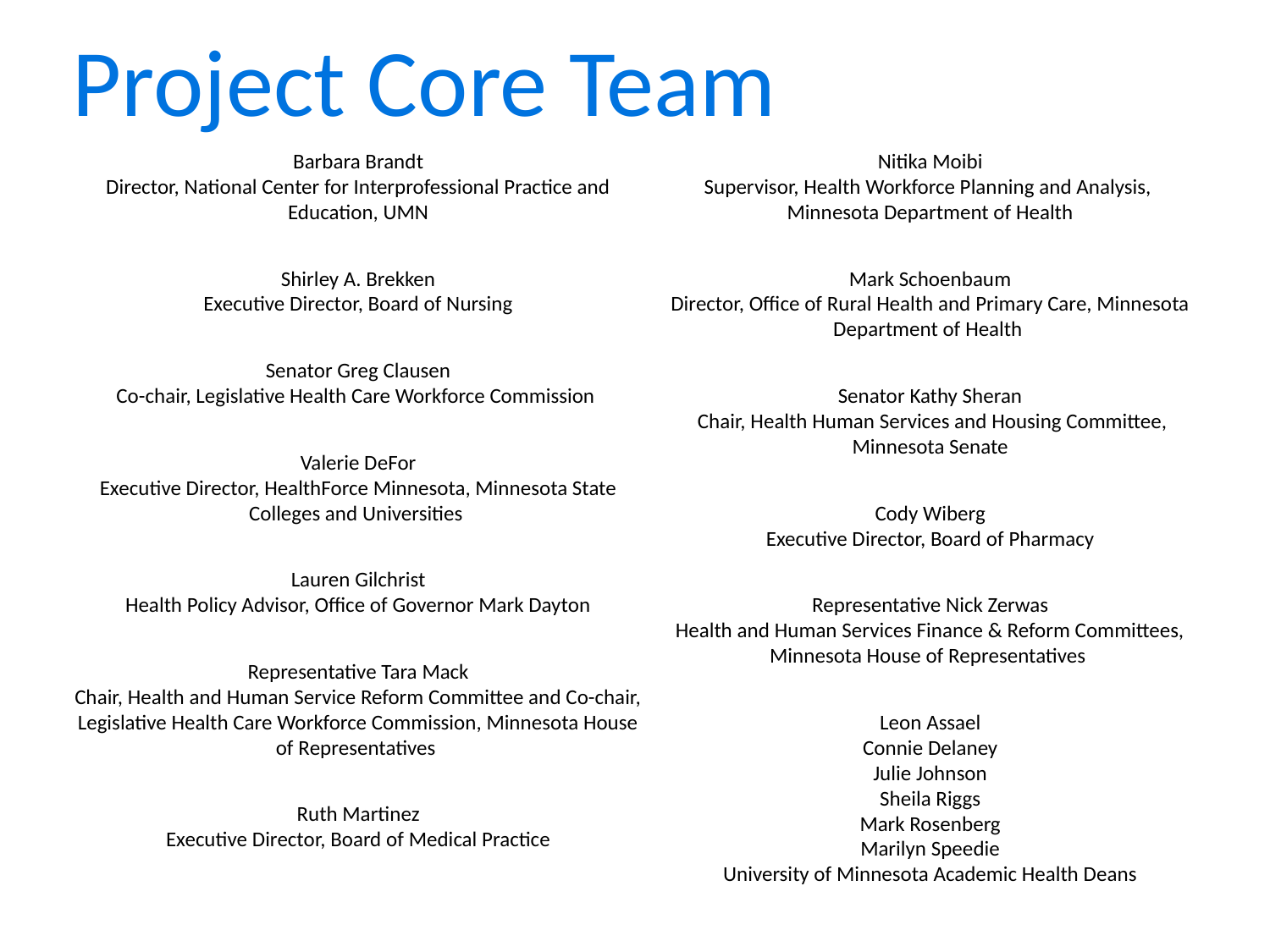

# Project Core Team
Barbara Brandt
Director, National Center for Interprofessional Practice and Education, UMN

Shirley A. Brekken
Executive Director, Board of Nursing

Senator Greg Clausen
Co-chair, Legislative Health Care Workforce Commission

Valerie DeFor
Executive Director, HealthForce Minnesota, Minnesota State Colleges and Universities

Lauren Gilchrist
Health Policy Advisor, Office of Governor Mark Dayton

Representative Tara Mack
Chair, Health and Human Service Reform Committee and Co-chair, Legislative Health Care Workforce Commission, Minnesota House of Representatives

Ruth Martinez
Executive Director, Board of Medical Practice

Nitika Moibi
Supervisor, Health Workforce Planning and Analysis,
Minnesota Department of Health

Mark Schoenbaum
Director, Office of Rural Health and Primary Care, Minnesota Department of Health

Senator Kathy Sheran
 Chair, Health Human Services and Housing Committee, Minnesota Senate

Cody Wiberg
Executive Director, Board of Pharmacy

Representative Nick Zerwas
Health and Human Services Finance & Reform Committees, Minnesota House of Representatives

Leon Assael
Connie Delaney
Julie Johnson
Sheila Riggs
Mark Rosenberg
Marilyn Speedie
University of Minnesota Academic Health Deans